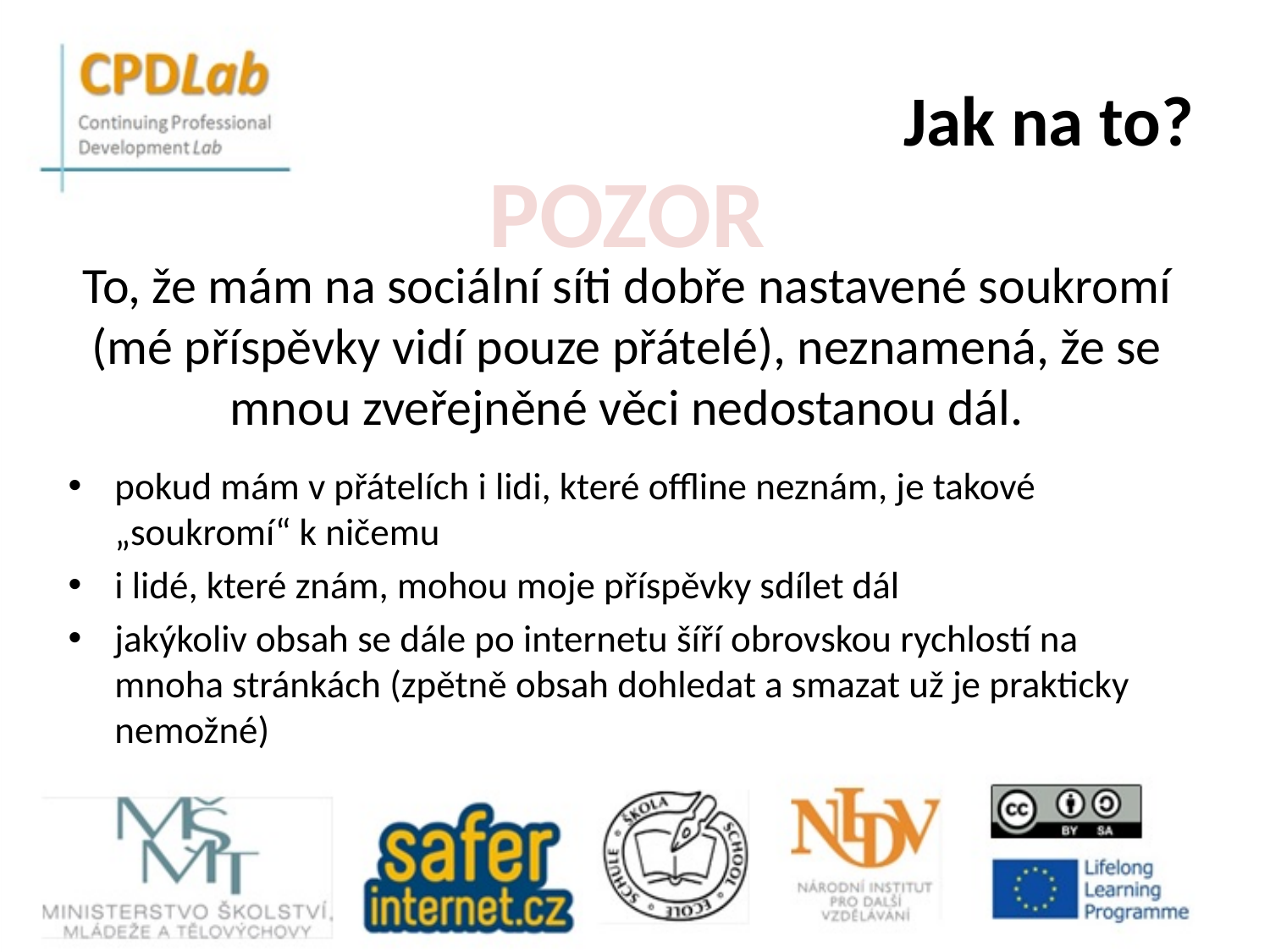

# Jak na to?
POZOR
To, že mám na sociální síti dobře nastavené soukromí (mé příspěvky vidí pouze přátelé), neznamená, že se mnou zveřejněné věci nedostanou dál.
pokud mám v přátelích i lidi, které offline neznám, je takové „soukromí“ k ničemu
i lidé, které znám, mohou moje příspěvky sdílet dál
jakýkoliv obsah se dále po internetu šíří obrovskou rychlostí na mnoha stránkách (zpětně obsah dohledat a smazat už je prakticky nemožné)